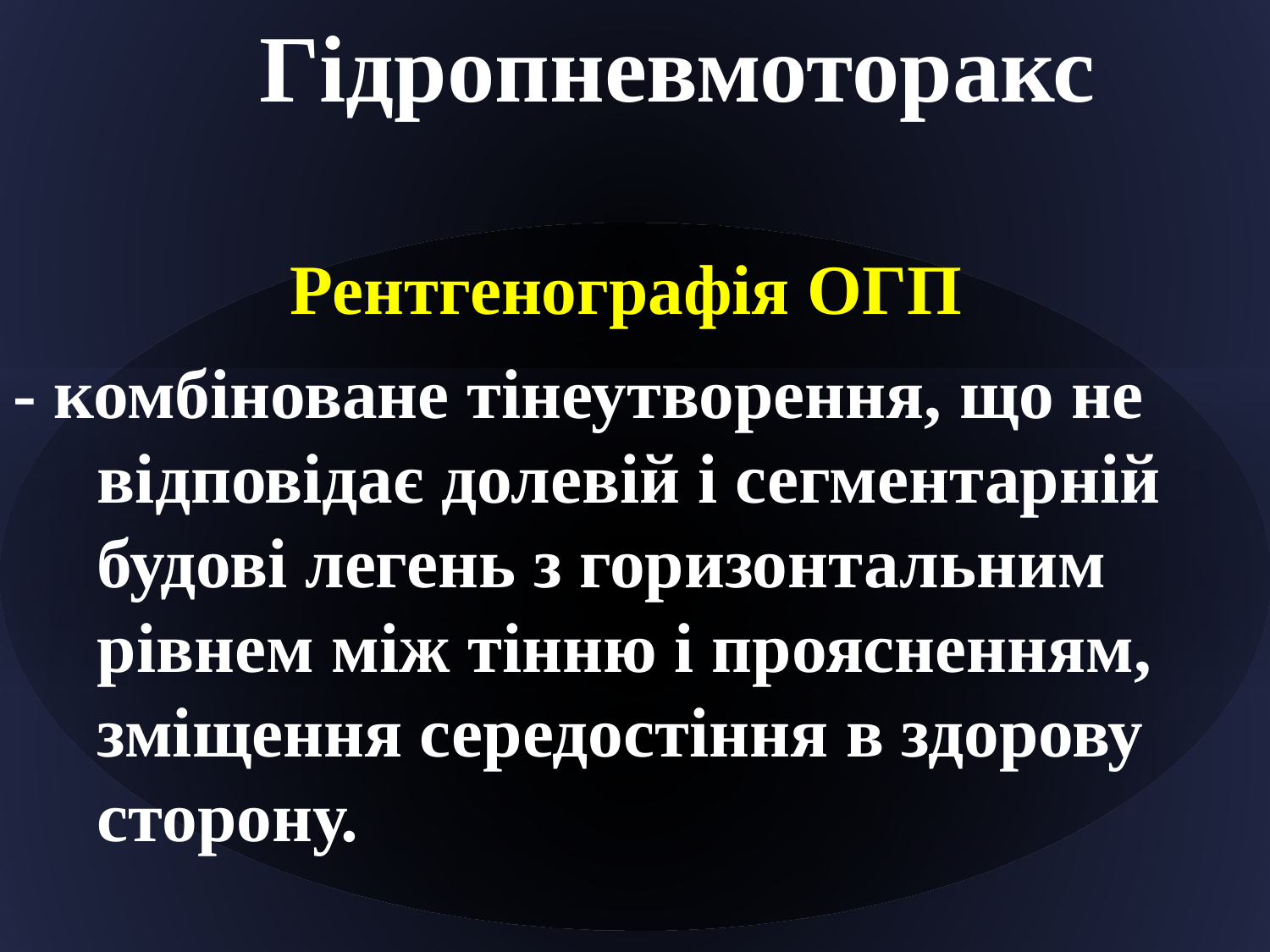

Гідропневмоторакс

Рентгенографія ОГП
- комбіноване тінеутворення, що не відповідає долевій і сегментарній будові легень з горизонтальним рівнем між тінню і проясненням, зміщення середостіння в здорову сторону.